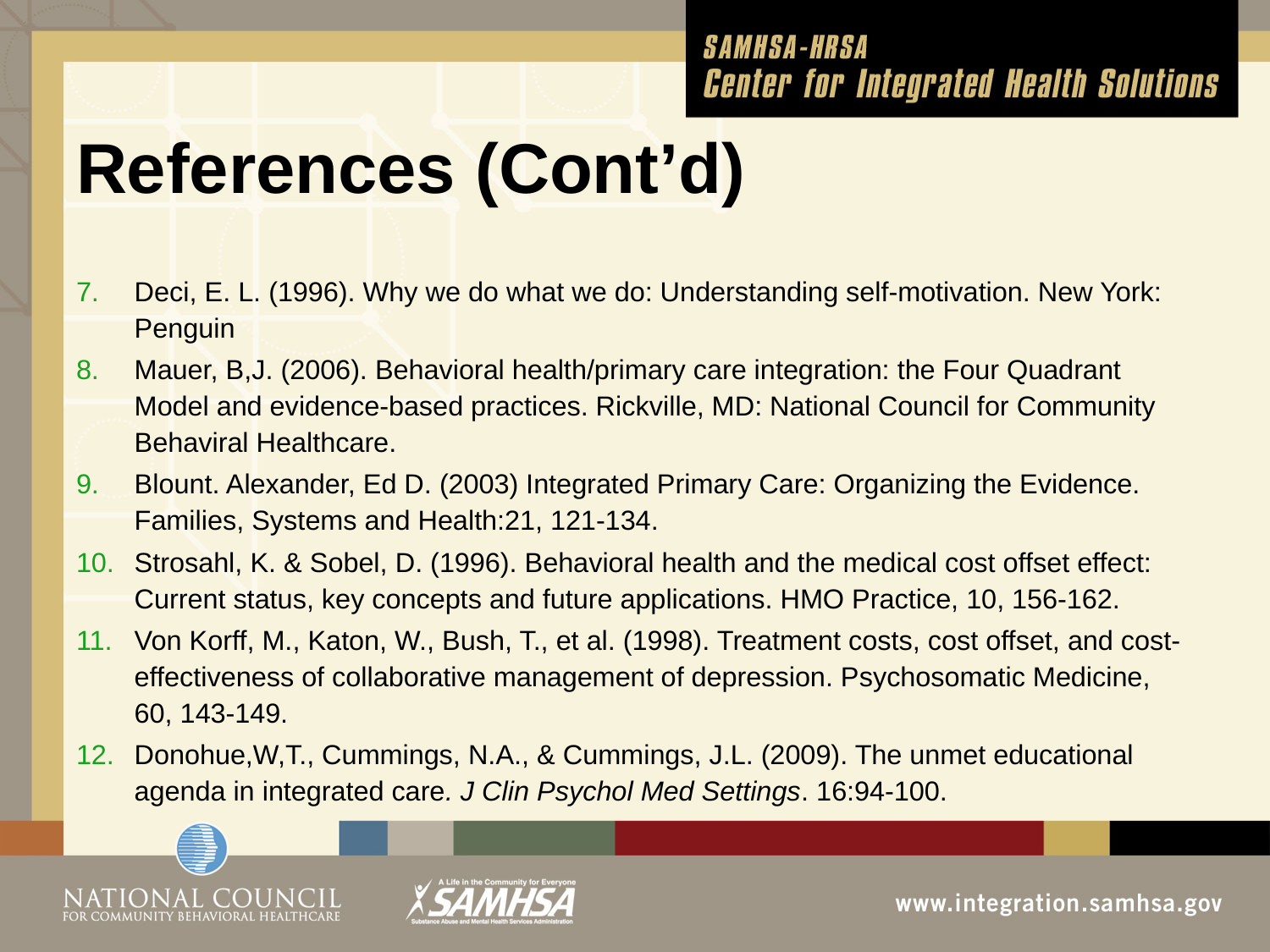

# References (Cont’d)
Deci, E. L. (1996). Why we do what we do: Understanding self-motivation. New York: Penguin
Mauer, B,J. (2006). Behavioral health/primary care integration: the Four Quadrant Model and evidence-based practices. Rickville, MD: National Council for Community Behaviral Healthcare.
Blount. Alexander, Ed D. (2003) Integrated Primary Care: Organizing the Evidence. Families, Systems and Health:21, 121-134.
Strosahl, K. & Sobel, D. (1996). Behavioral health and the medical cost offset effect: Current status, key concepts and future applications. HMO Practice, 10, 156-162.
Von Korff, M., Katon, W., Bush, T., et al. (1998). Treatment costs, cost offset, and cost-effectiveness of collaborative management of depression. Psychosomatic Medicine, 60, 143-149.
Donohue,W,T., Cummings, N.A., & Cummings, J.L. (2009). The unmet educational agenda in integrated care. J Clin Psychol Med Settings. 16:94-100.